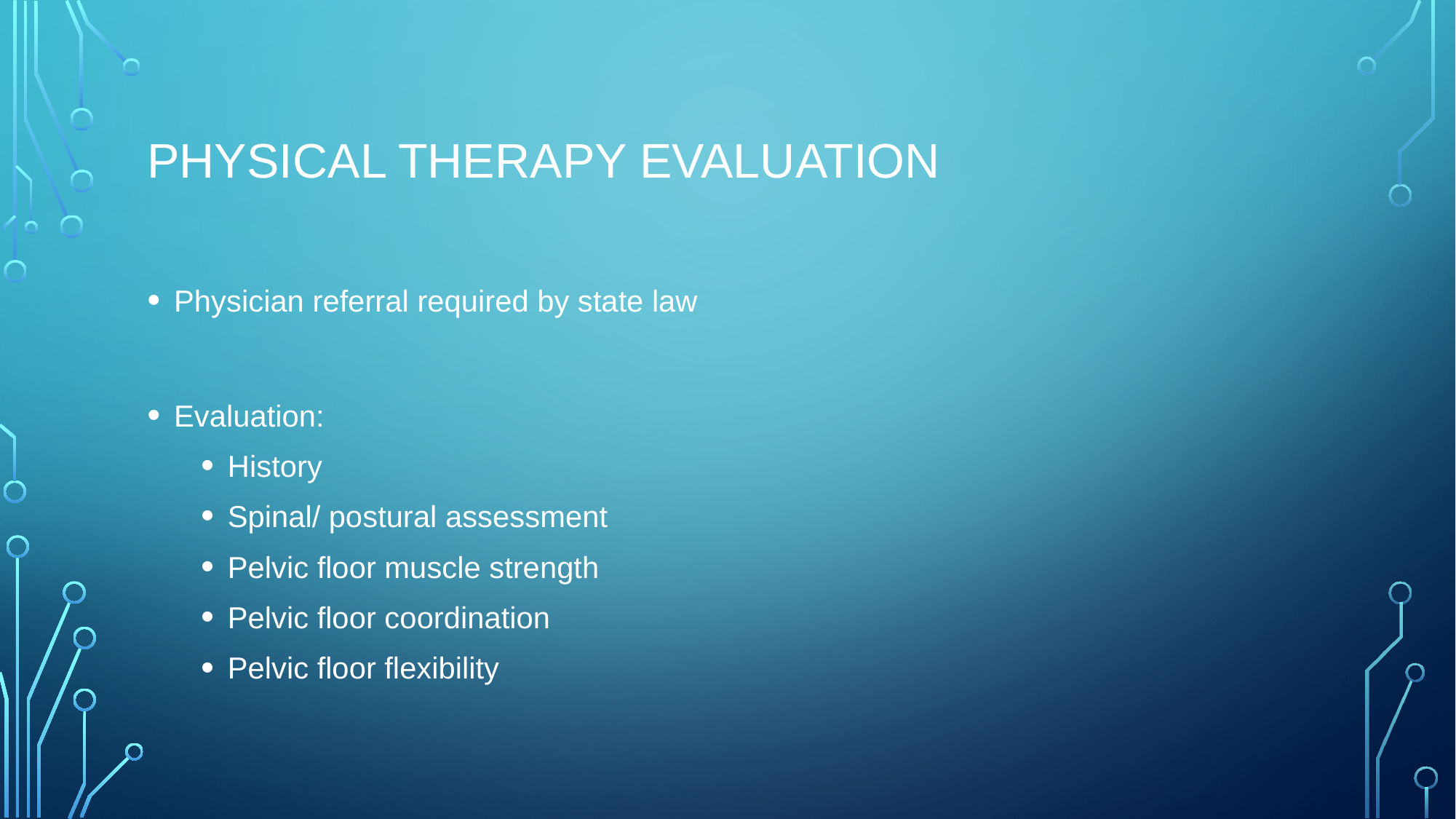

# Physical Therapy Evaluation
Physician referral required by state law

Evaluation:
History
Spinal/ postural assessment
Pelvic floor muscle strength
Pelvic floor coordination
Pelvic floor flexibility